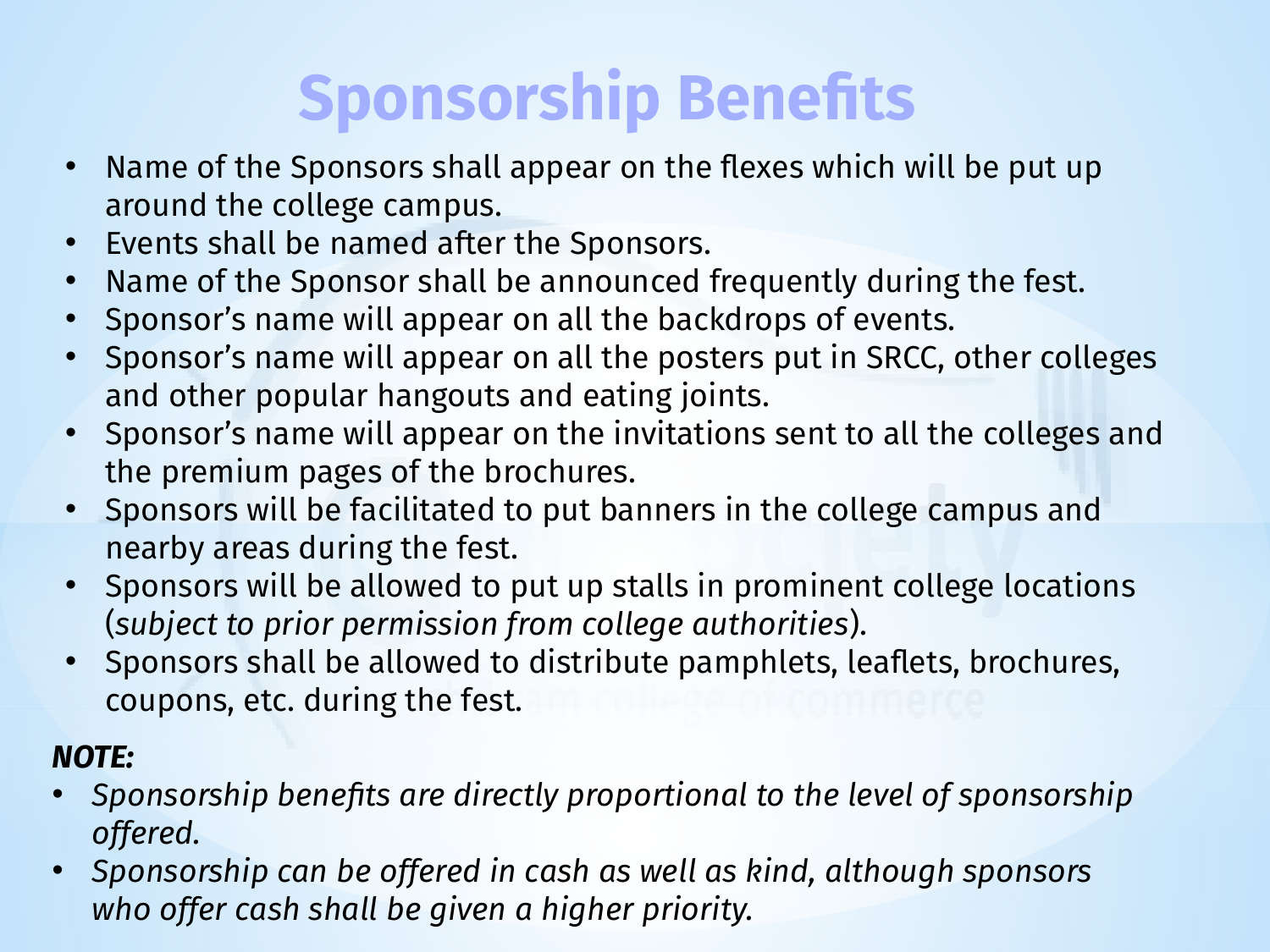

Sponsorship Benefits
Name of the Sponsors shall appear on the flexes which will be put up around the college campus.
Events shall be named after the Sponsors.
Name of the Sponsor shall be announced frequently during the fest.
Sponsor’s name will appear on all the backdrops of events.
Sponsor’s name will appear on all the posters put in SRCC, other colleges and other popular hangouts and eating joints.
Sponsor’s name will appear on the invitations sent to all the colleges and the premium pages of the brochures.
Sponsors will be facilitated to put banners in the college campus and nearby areas during the fest.
Sponsors will be allowed to put up stalls in prominent college locations (subject to prior permission from college authorities).
Sponsors shall be allowed to distribute pamphlets, leaflets, brochures, coupons, etc. during the fest.
NOTE:
Sponsorship benefits are directly proportional to the level of sponsorship offered.
Sponsorship can be offered in cash as well as kind, although sponsors who offer cash shall be given a higher priority.